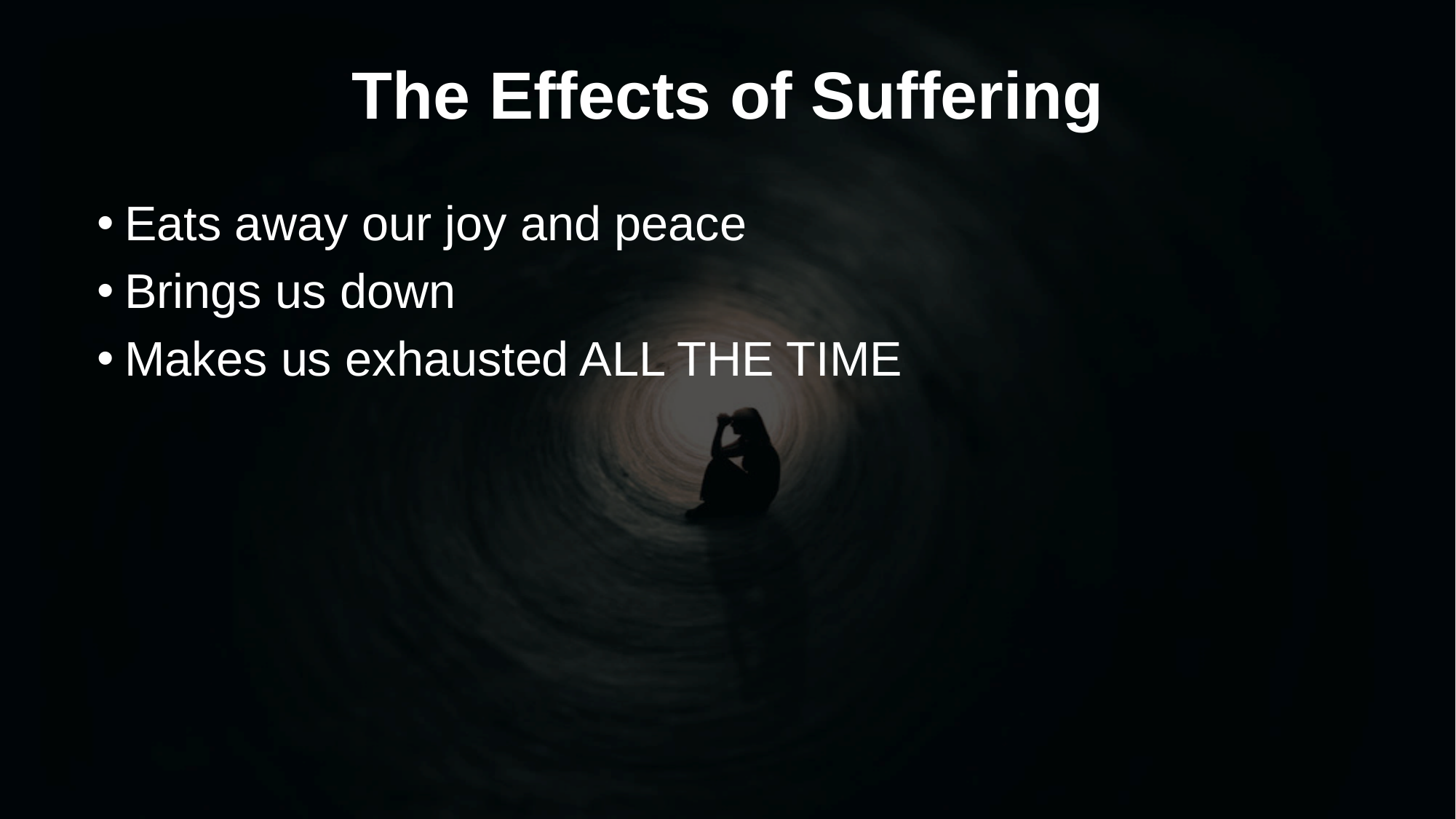

# The Effects of Suffering
Eats away our joy and peace
Brings us down
Makes us exhausted ALL THE TIME